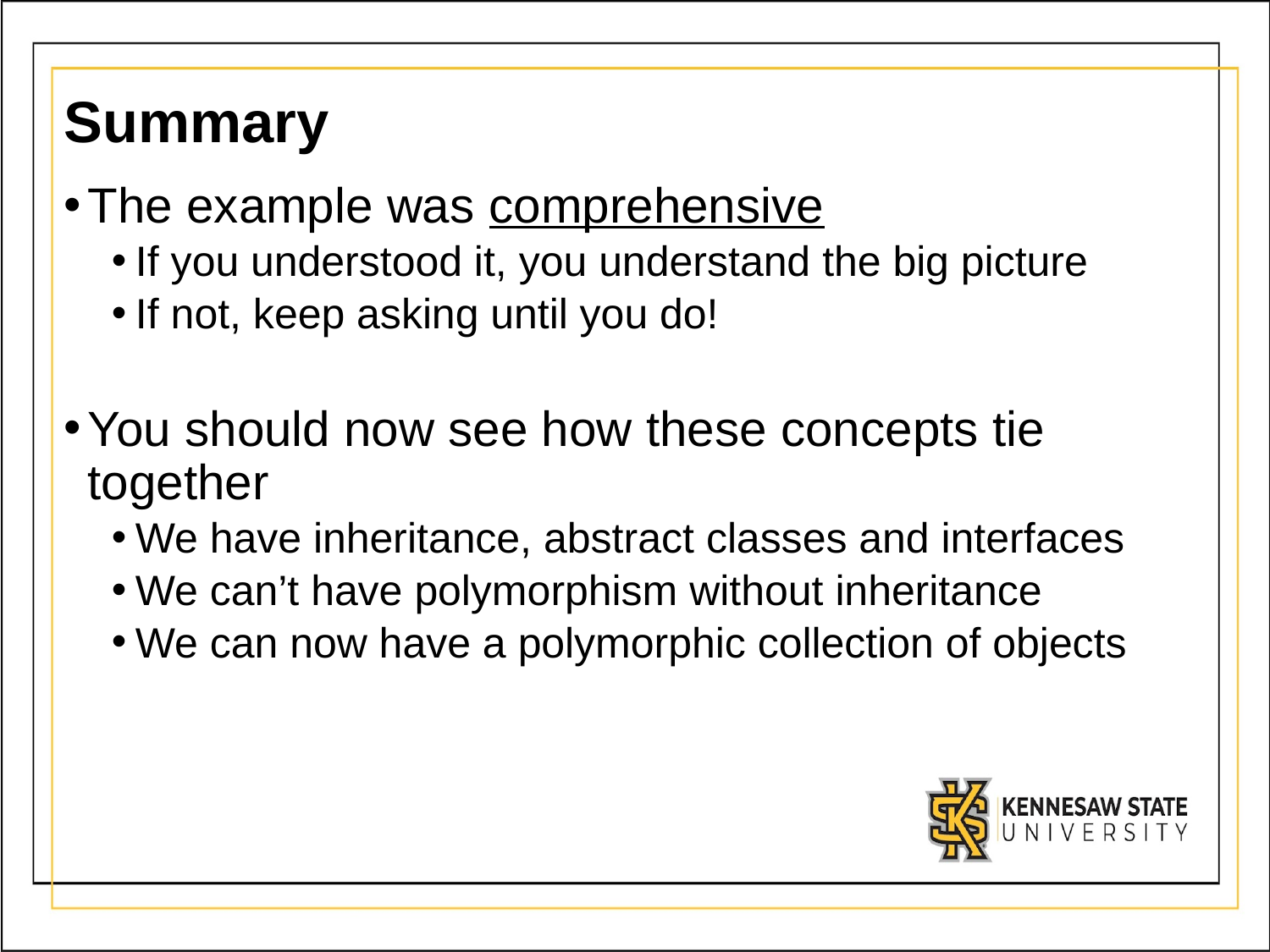

# Summary
The example was comprehensive
If you understood it, you understand the big picture
If not, keep asking until you do!

You should now see how these concepts tie together
We have inheritance, abstract classes and interfaces
We can’t have polymorphism without inheritance
We can now have a polymorphic collection of objects